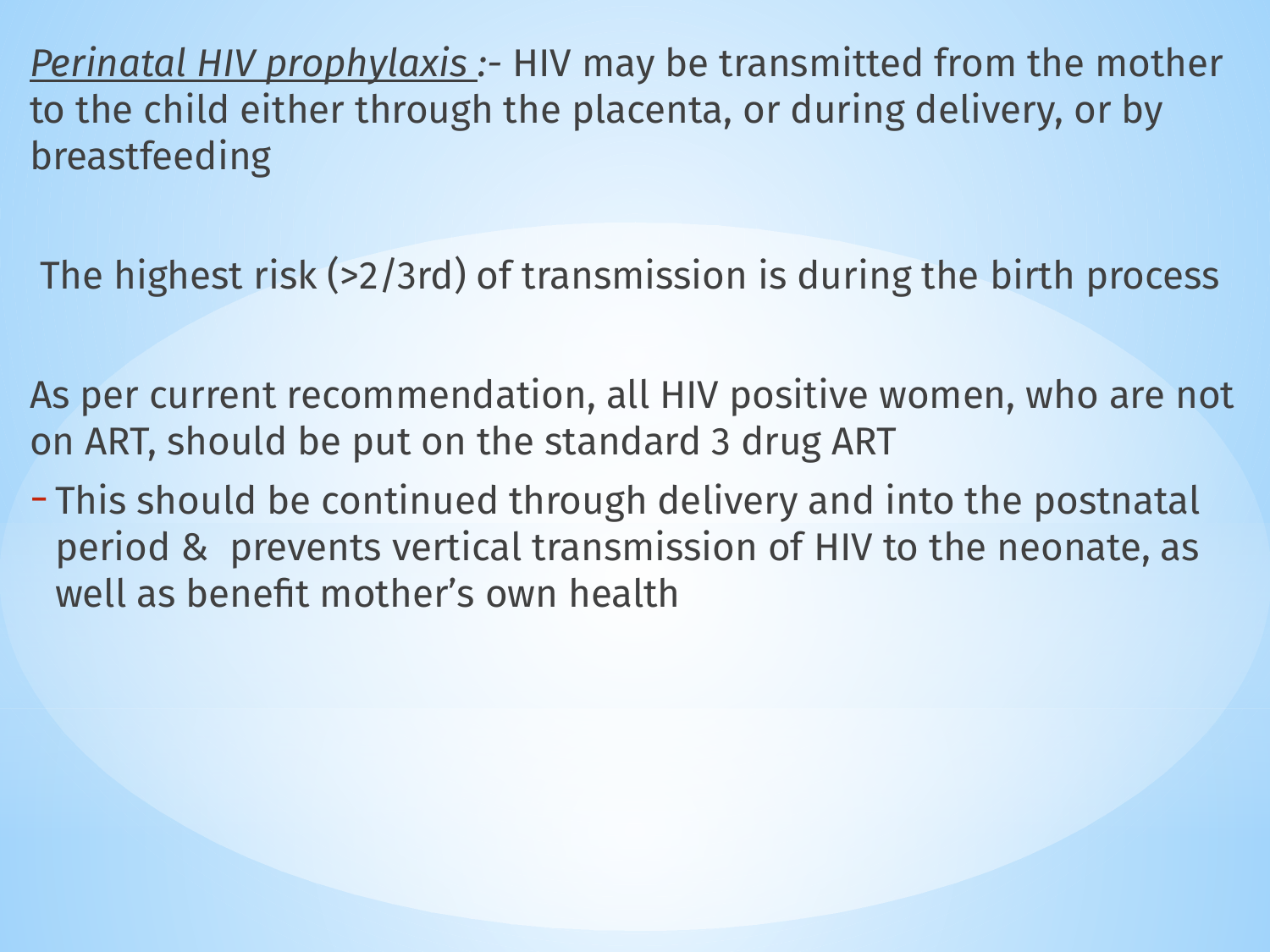

Perinatal HIV prophylaxis :- HIV may be transmitted from the mother to the child either through the placenta, or during delivery, or by breastfeeding

 The highest risk (>2/3rd) of transmission is during the birth process

As per current recommendation, all HIV positive women, who are not on ART, should be put on the standard 3 drug ART
This should be continued through delivery and into the postnatal period &  prevents vertical transmission of HIV to the neonate, as well as benefit mother’s own health

#